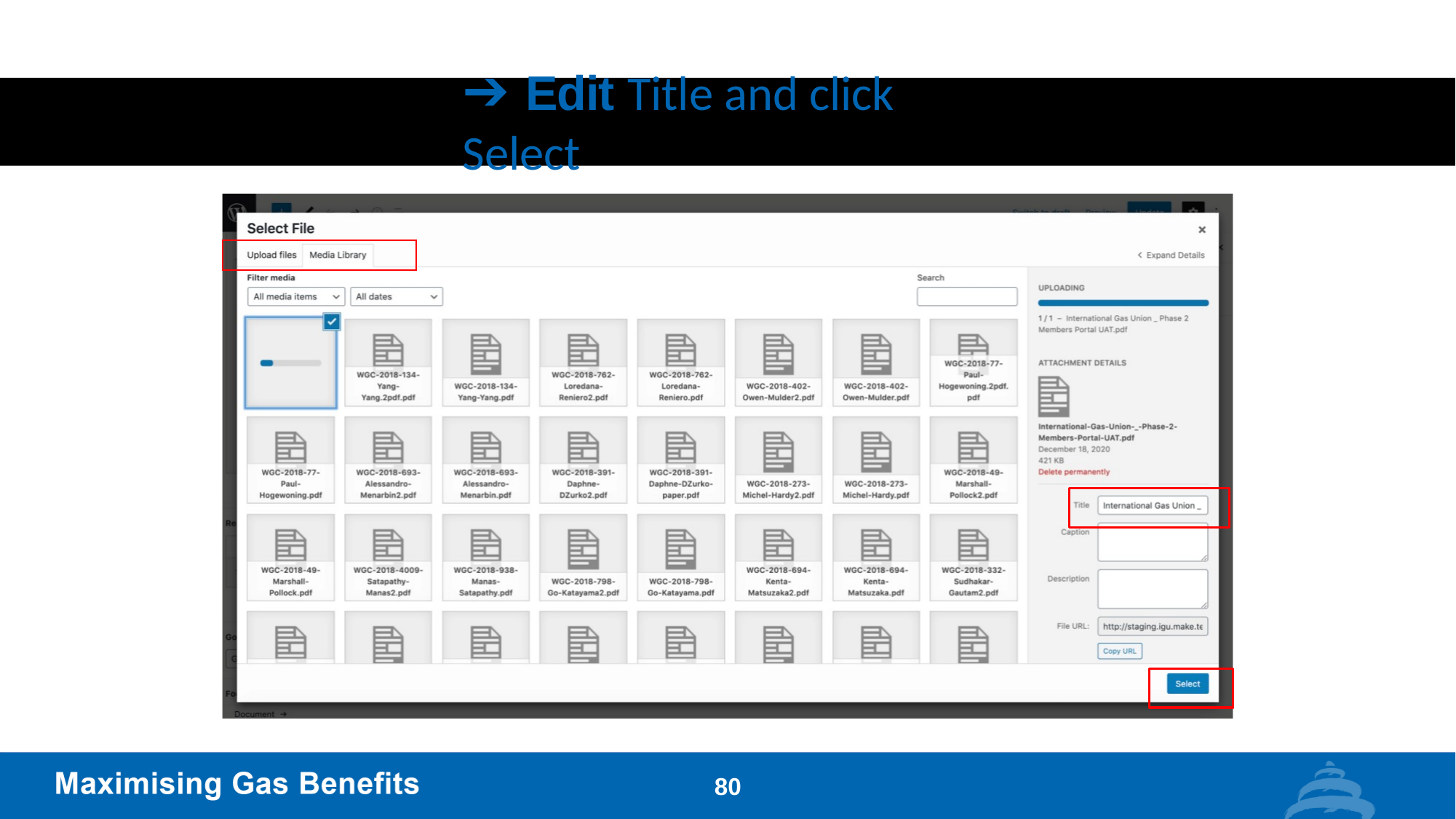

# ➔ Edit Title and click Select

80